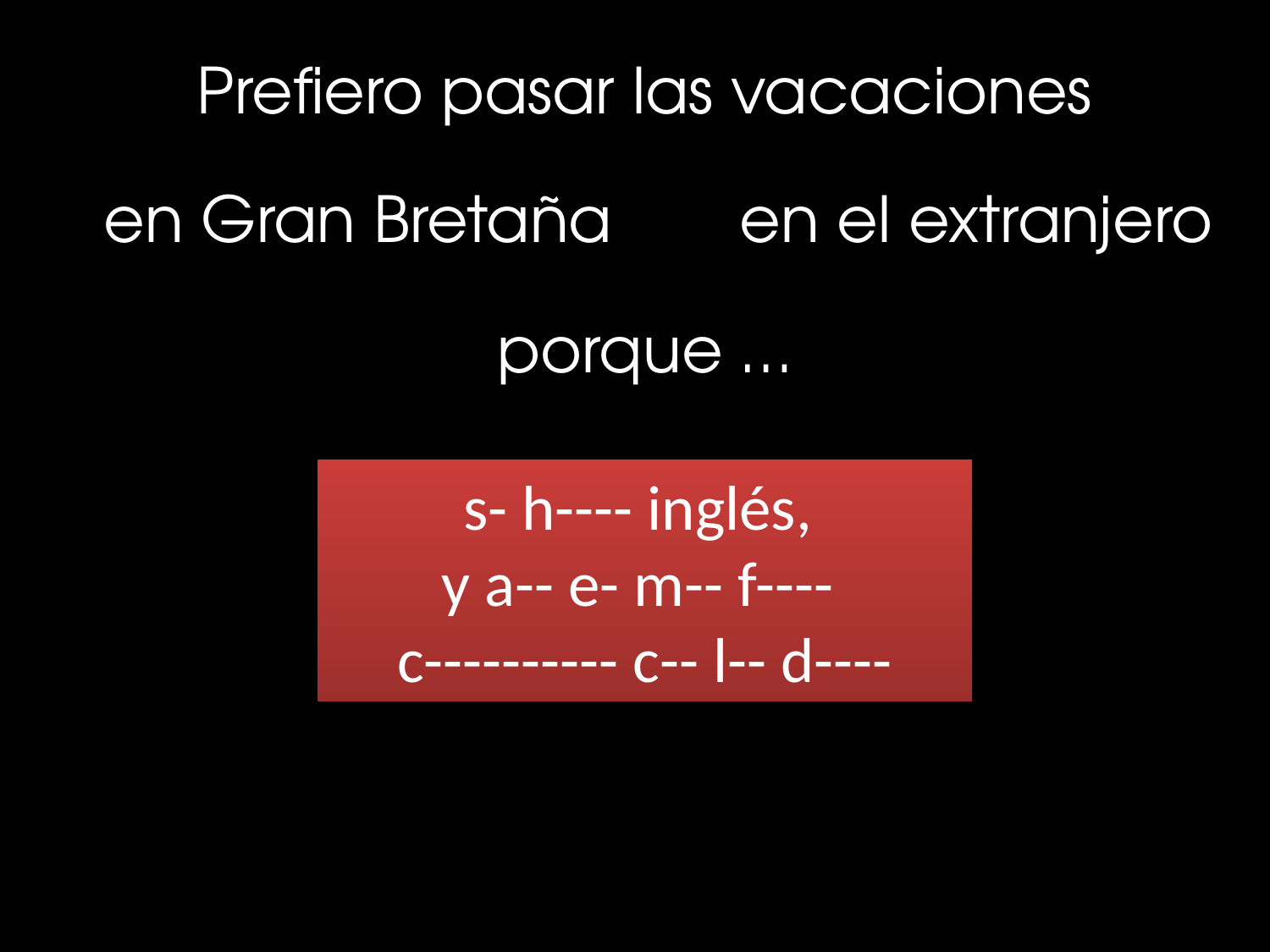

Prefiero pasar las vacaciones
en Gran Bretaña
en el extranjero
porque …
s- h---- inglés,
y a-- e- m-- f----
c---------- c-- l-- d----